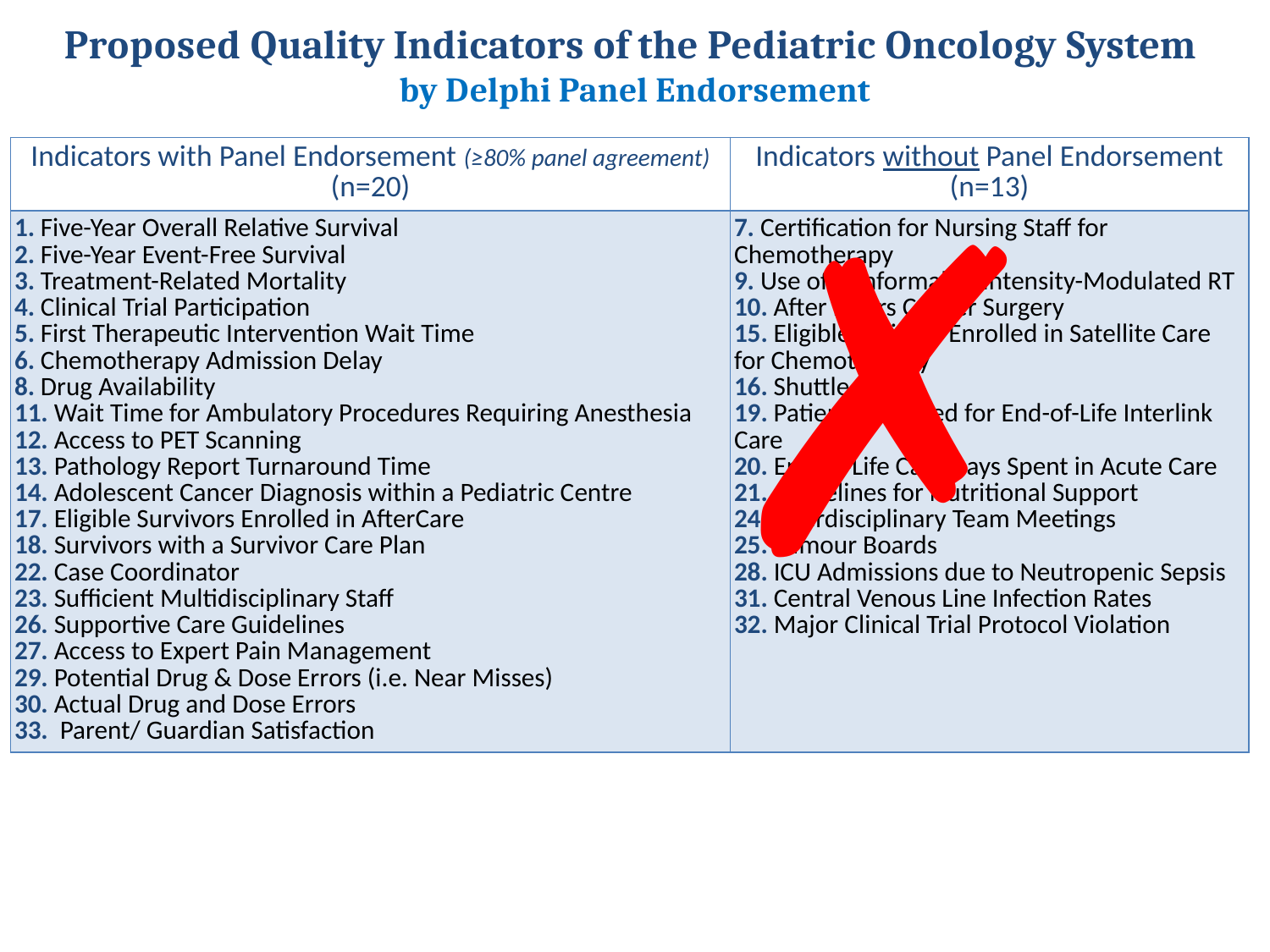

# Proposed Quality Indicators of the Pediatric Oncology System by Delphi Panel Endorsement

| Indicators with Panel Endorsement (≥80% panel agreement) (n=20) | Indicators without Panel Endorsement (n=13) |
| --- | --- |
| 1. Five-Year Overall Relative Survival 2. Five-Year Event-Free Survival 3. Treatment-Related Mortality 4. Clinical Trial Participation 5. First Therapeutic Intervention Wait Time 6. Chemotherapy Admission Delay 8. Drug Availability 11. Wait Time for Ambulatory Procedures Requiring Anesthesia 12. Access to PET Scanning 13. Pathology Report Turnaround Time 14. Adolescent Cancer Diagnosis within a Pediatric Centre 17. Eligible Survivors Enrolled in AfterCare 18. Survivors with a Survivor Care Plan 22. Case Coordinator 23. Sufficient Multidisciplinary Staff 26. Supportive Care Guidelines 27. Access to Expert Pain Management 29. Potential Drug & Dose Errors (i.e. Near Misses) 30. Actual Drug and Dose Errors 33. Parent/ Guardian Satisfaction | 7. Certification for Nursing Staff for Chemotherapy 9. Use of Conformal or Intensity-Modulated RT 10. After Hours Cancer Surgery 15. Eligible Patients Enrolled in Satellite Care for Chemotherapy 16. Shuttle Sheet 19. Patients Referred for End-of-Life Interlink Care 20. End-of-Life Care Days Spent in Acute Care 21. Guidelines for Nutritional Support 24. Interdisciplinary Team Meetings 25. Tumour Boards 28. ICU Admissions due to Neutropenic Sepsis 31. Central Venous Line Infection Rates 32. Major Clinical Trial Protocol Violation |
✗